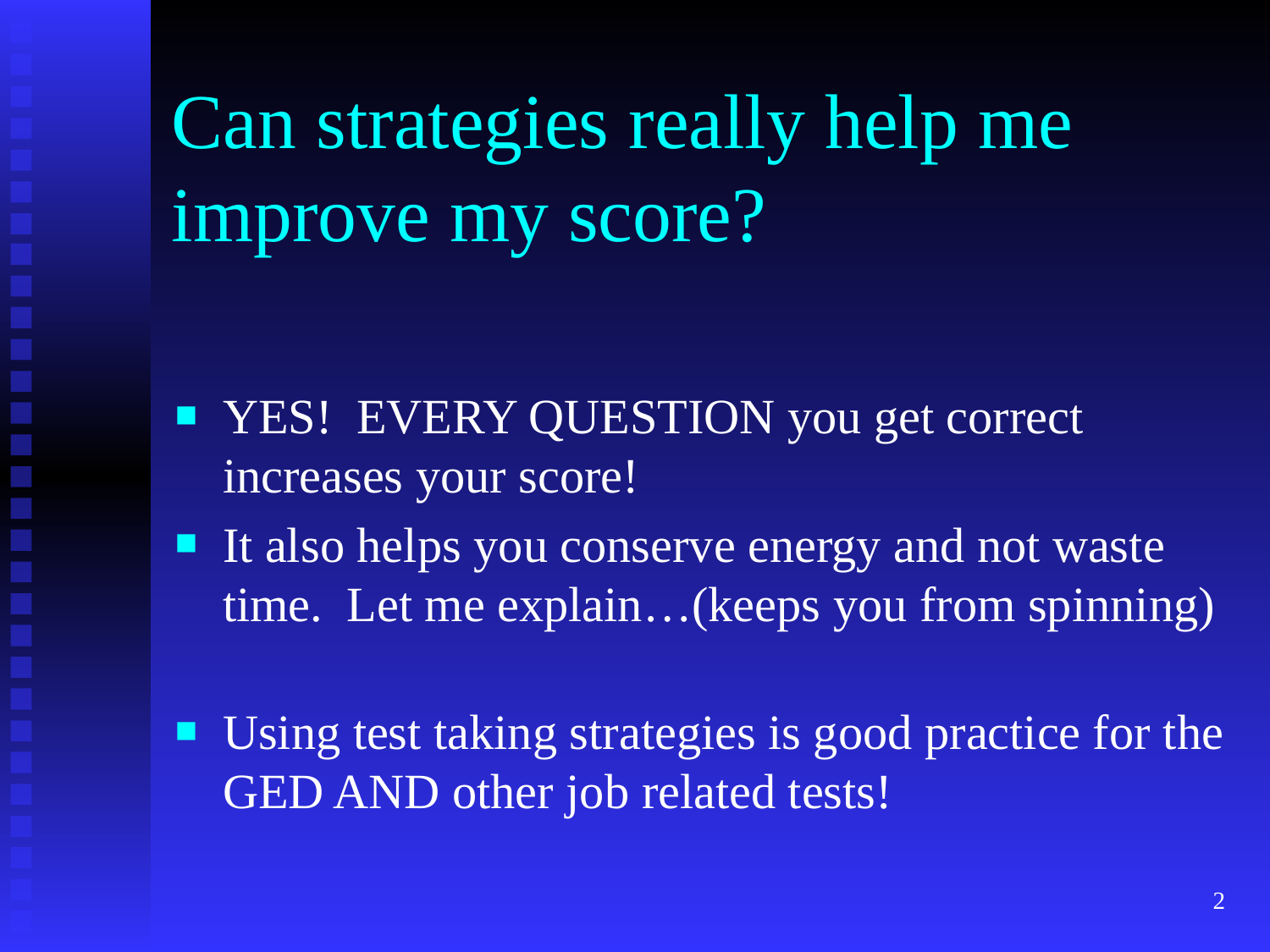

# Can strategies really help me improve my score?
YES!  EVERY QUESTION you get correct increases your score!
It also helps you conserve energy and not waste time.  Let me explain…(keeps you from spinning)
Using test taking strategies is good practice for the GED AND other job related tests!

2